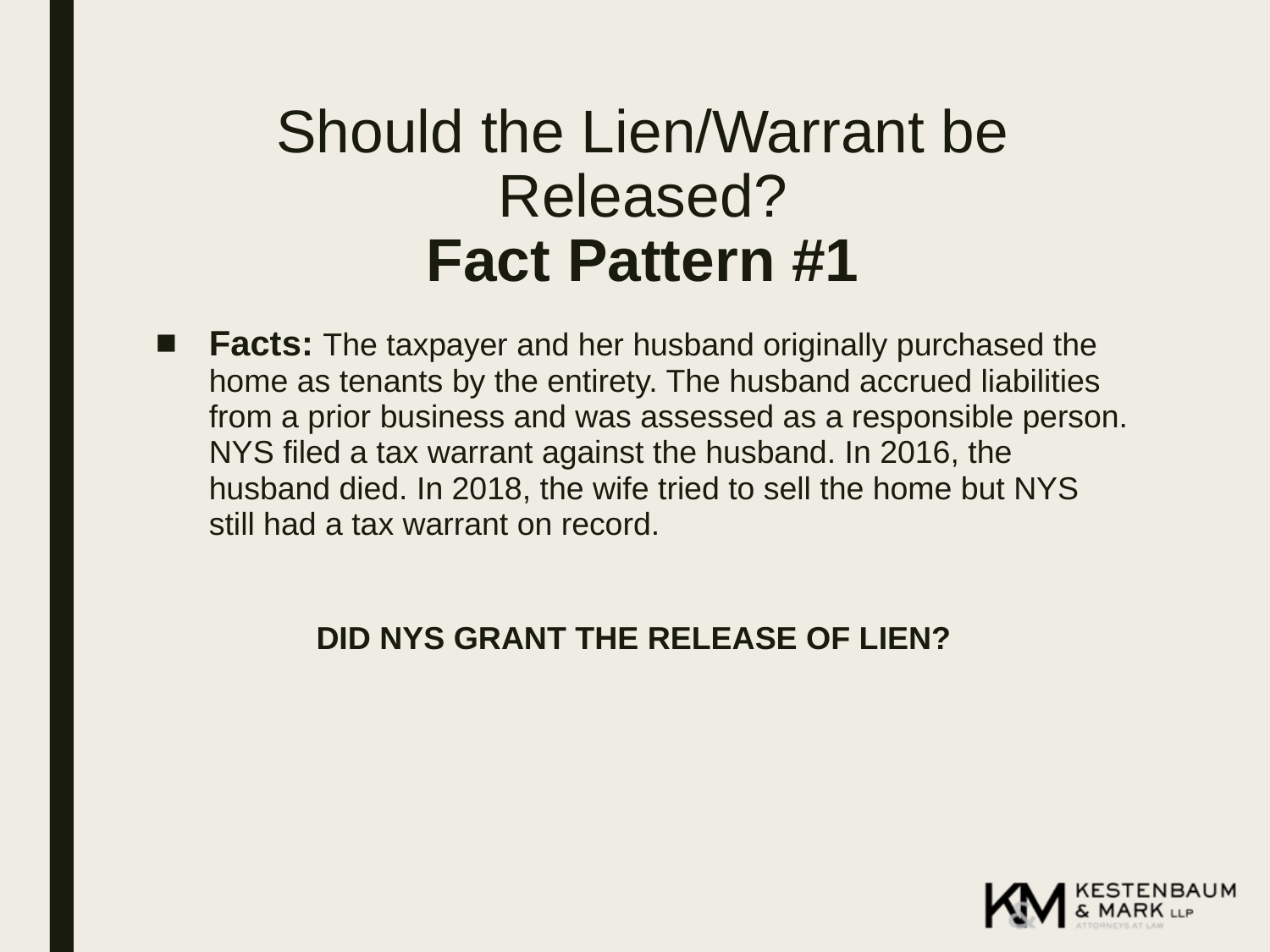

# Should the Lien/Warrant be Released? Fact Pattern #1
Facts: The taxpayer and her husband originally purchased the home as tenants by the entirety. The husband accrued liabilities from a prior business and was assessed as a responsible person. NYS filed a tax warrant against the husband. In 2016, the husband died. In 2018, the wife tried to sell the home but NYS still had a tax warrant on record.

DID NYS GRANT THE RELEASE OF LIEN?